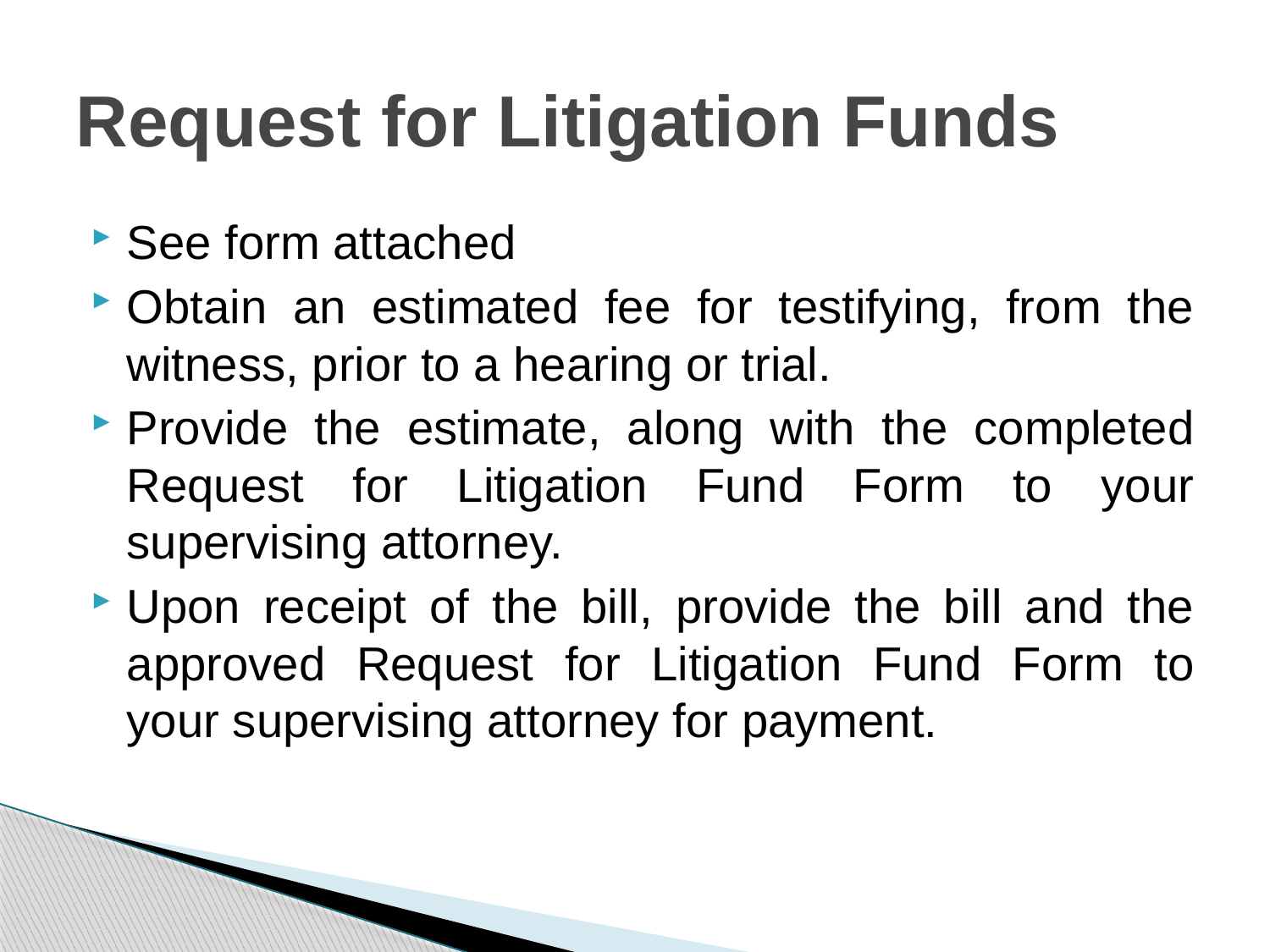

# Request for Litigation Funds
See form attached
Obtain an estimated fee for testifying, from the witness, prior to a hearing or trial.
Provide the estimate, along with the completed Request for Litigation Fund Form to your supervising attorney.
Upon receipt of the bill, provide the bill and the approved Request for Litigation Fund Form to your supervising attorney for payment.